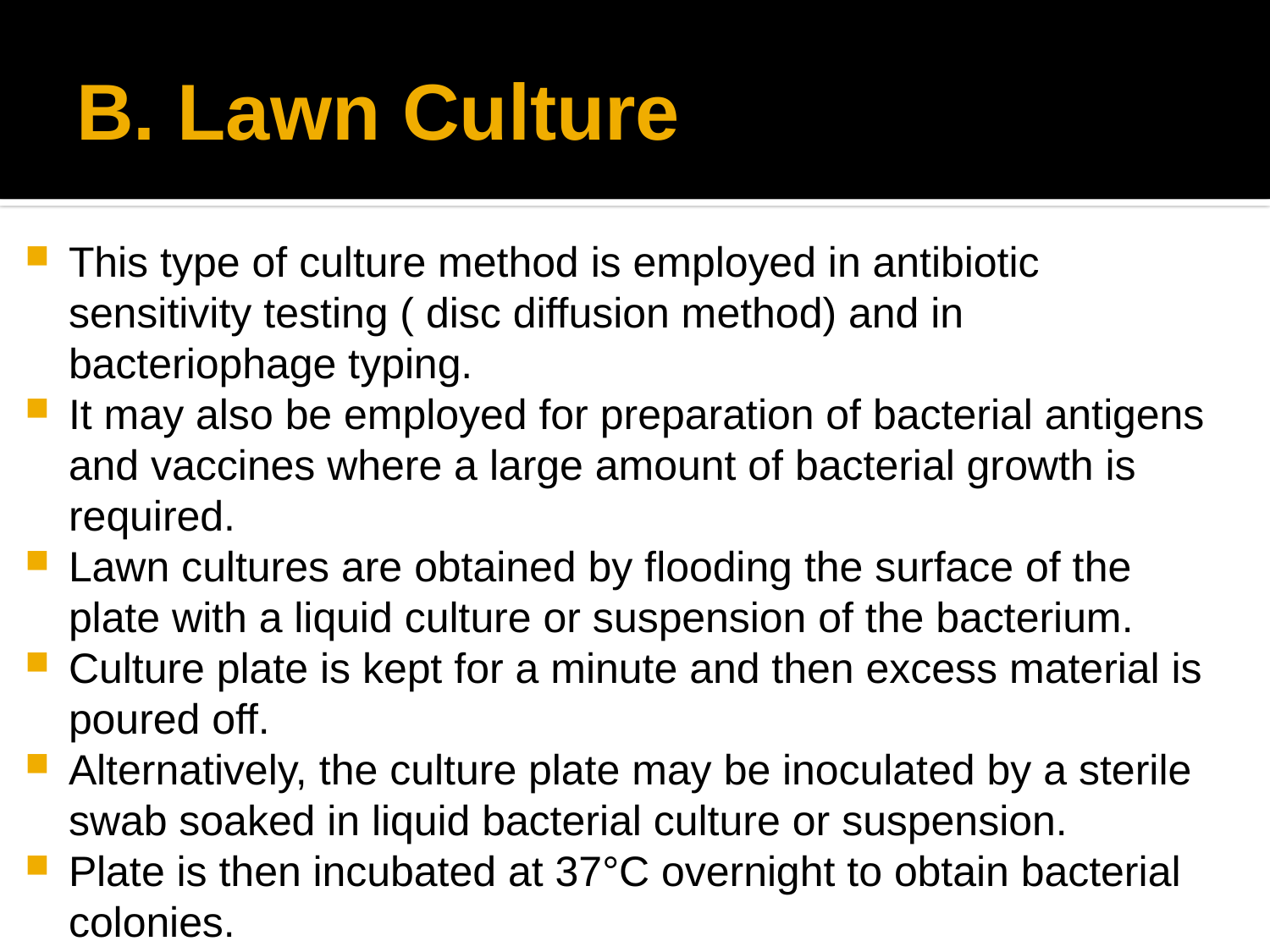

# B. Lawn Culture
This type of culture method is employed in antibiotic sensitivity testing ( disc diffusion method) and in bacteriophage typing.
It may also be employed for preparation of bacterial antigens and vaccines where a large amount of bacterial growth is required.
Lawn cultures are obtained by flooding the surface of the plate with a liquid culture or suspension of the bacterium.
Culture plate is kept for a minute and then excess material is poured off.
Alternatively, the culture plate may be inoculated by a sterile swab soaked in liquid bacterial culture or suspension.
Plate is then incubated at 37°C overnight to obtain bacterial colonies.